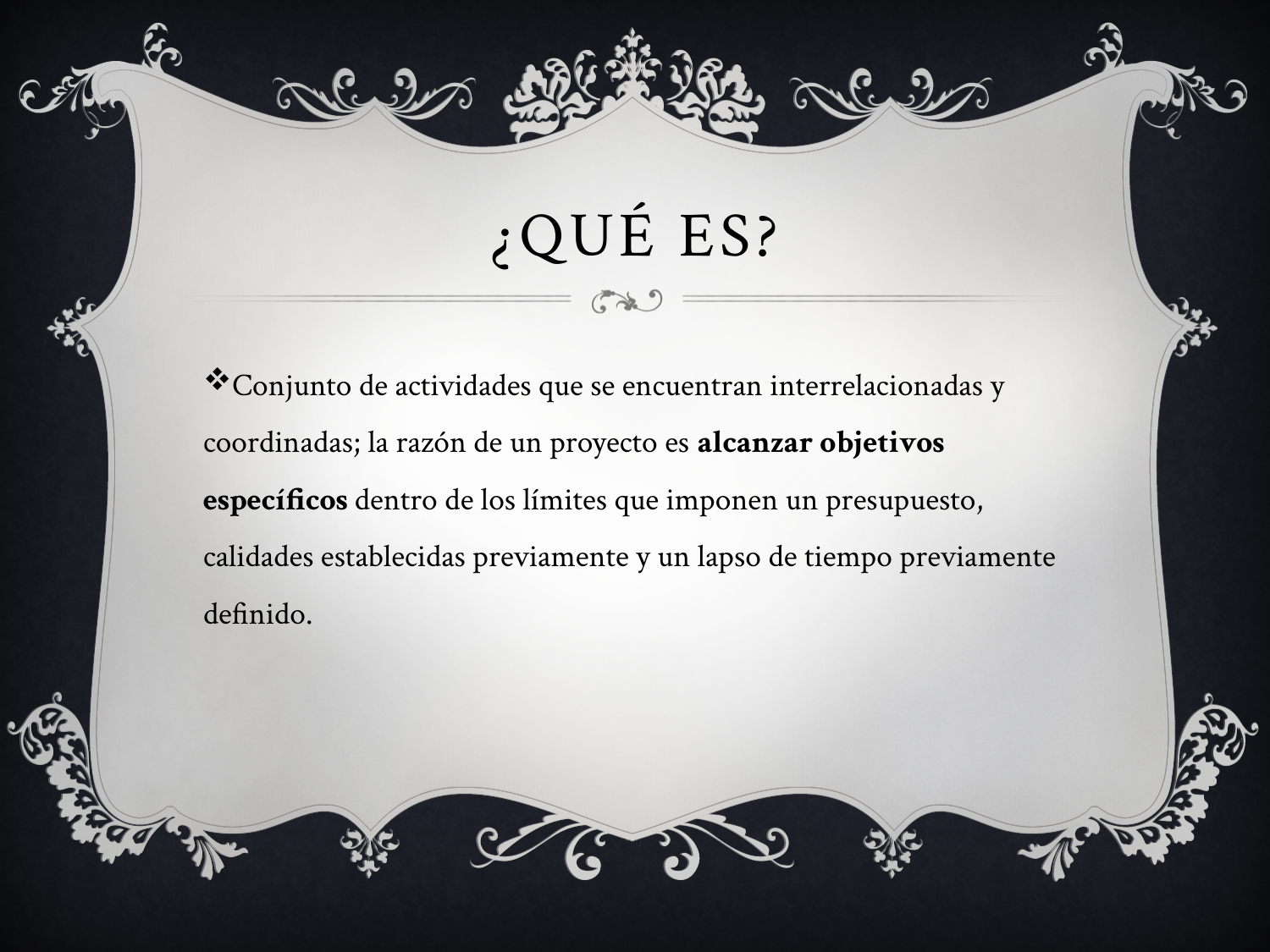

# ¿Qué es?
Conjunto de actividades que se encuentran interrelacionadas y coordinadas; la razón de un proyecto es alcanzar objetivos específicos dentro de los límites que imponen un presupuesto, calidades establecidas previamente y un lapso de tiempo previamente definido.